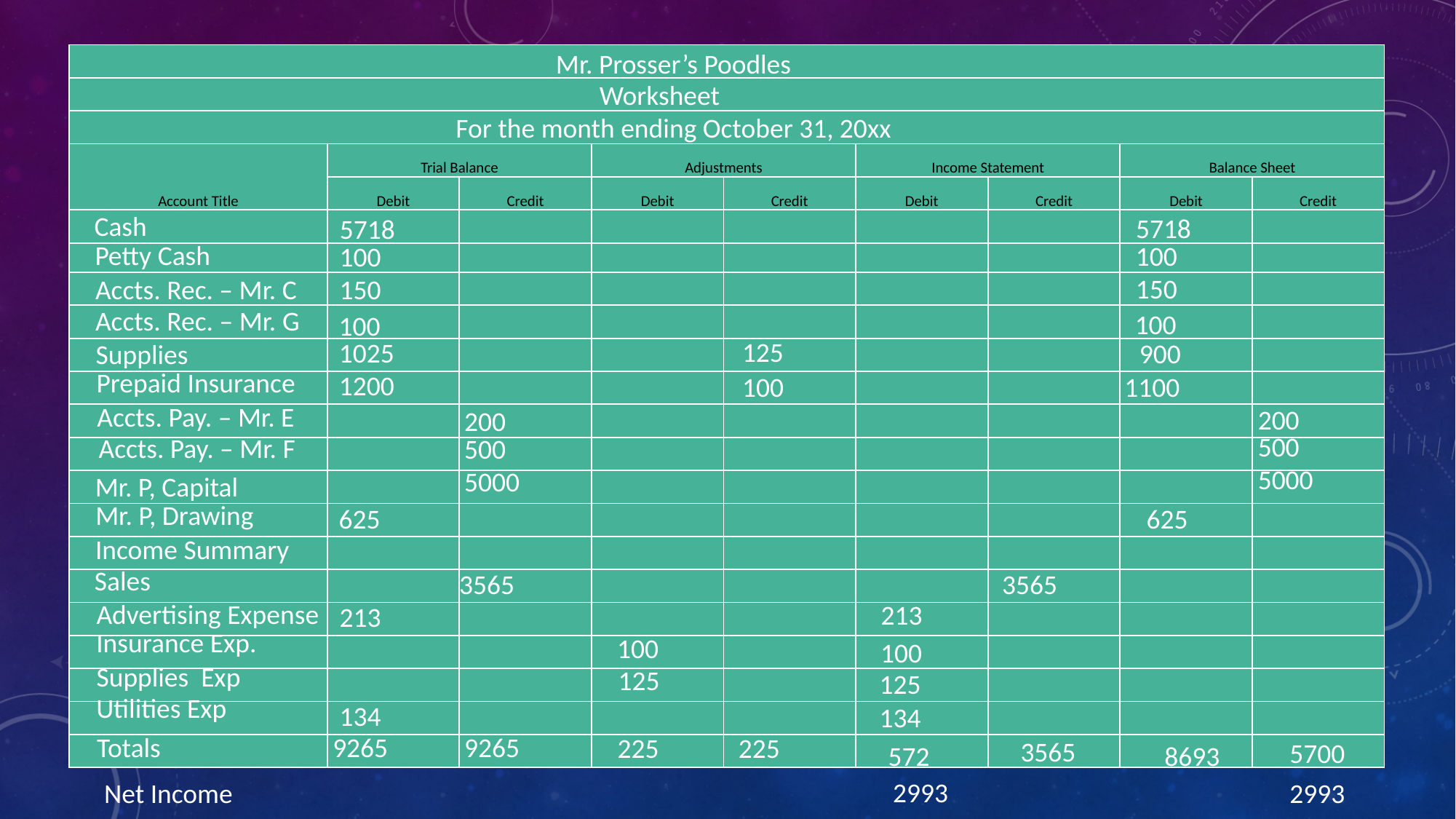

Mr. Prosser’s Poodles
|  |  |  |  |  |  |  |  |  |
| --- | --- | --- | --- | --- | --- | --- | --- | --- |
|  |  |  |  |  |  |  |  |  |
|  |  |  |  |  |  |  |  |  |
| Account Title | Trial Balance |  | Adjustments |  | Income Statement |  | Balance Sheet |  |
|  | Debit | Credit | Debit | Credit | Debit | Credit | Debit | Credit |
|  |  |  |  |  |  |  |  |  |
|  |  |  |  |  |  |  |  |  |
|  |  |  |  |  |  |  |  |  |
|  |  |  |  |  |  |  |  |  |
|  |  |  |  |  |  |  |  |  |
|  |  |  |  |  |  |  |  |  |
|  |  |  |  |  |  |  |  |  |
|  |  |  |  |  |  |  |  |  |
|  |  |  |  |  |  |  |  |  |
|  |  |  |  |  |  |  |  |  |
|  |  |  |  |  |  |  |  |  |
|  |  |  |  |  |  |  |  |  |
|  |  |  |  |  |  |  |  |  |
|  |  |  |  |  |  |  |  |  |
|  |  |  |  |  |  |  |  |  |
|  |  |  |  |  |  |  |  |  |
|  |  |  |  |  |  |  |  |  |
5 Steps to making a worksheet
Worksheet
Worksheet
#
For the month ending October 31, 20xx
Cash
5718

5718
Petty Cash
100
100
.
We will go back into the general ledger and write down every account we work with and the balance of each of those accounts to make sure we have balance between debits and credits.
We have to bring all of our accounts up to date.
Move our numbers across the sheet for our financial documents ( this really step three and four).
INCOME SUMMARY
To Determine our Net Income or Net Loss

150
Accts. Rec. – Mr. C
150
Accts. Rec. – Mr. G
100
100
125
1025
900
Supplies
Prepaid Insurance
1200
100
1100
Accts. Pay. – Mr. E
200
200
500
Accts. Pay. – Mr. F
500
5000
5000
Mr. P, Capital
Mr. P, Drawing
625
625
Income Summary
Sales
3565
3565
Advertising Expense
213
213
Insurance Exp.
100
100

Supplies  Exp
125
125

Utilities Exp
134

134

9265
9265
Totals
225
225
3565
5700
572
8693
2993
2993
Net Income